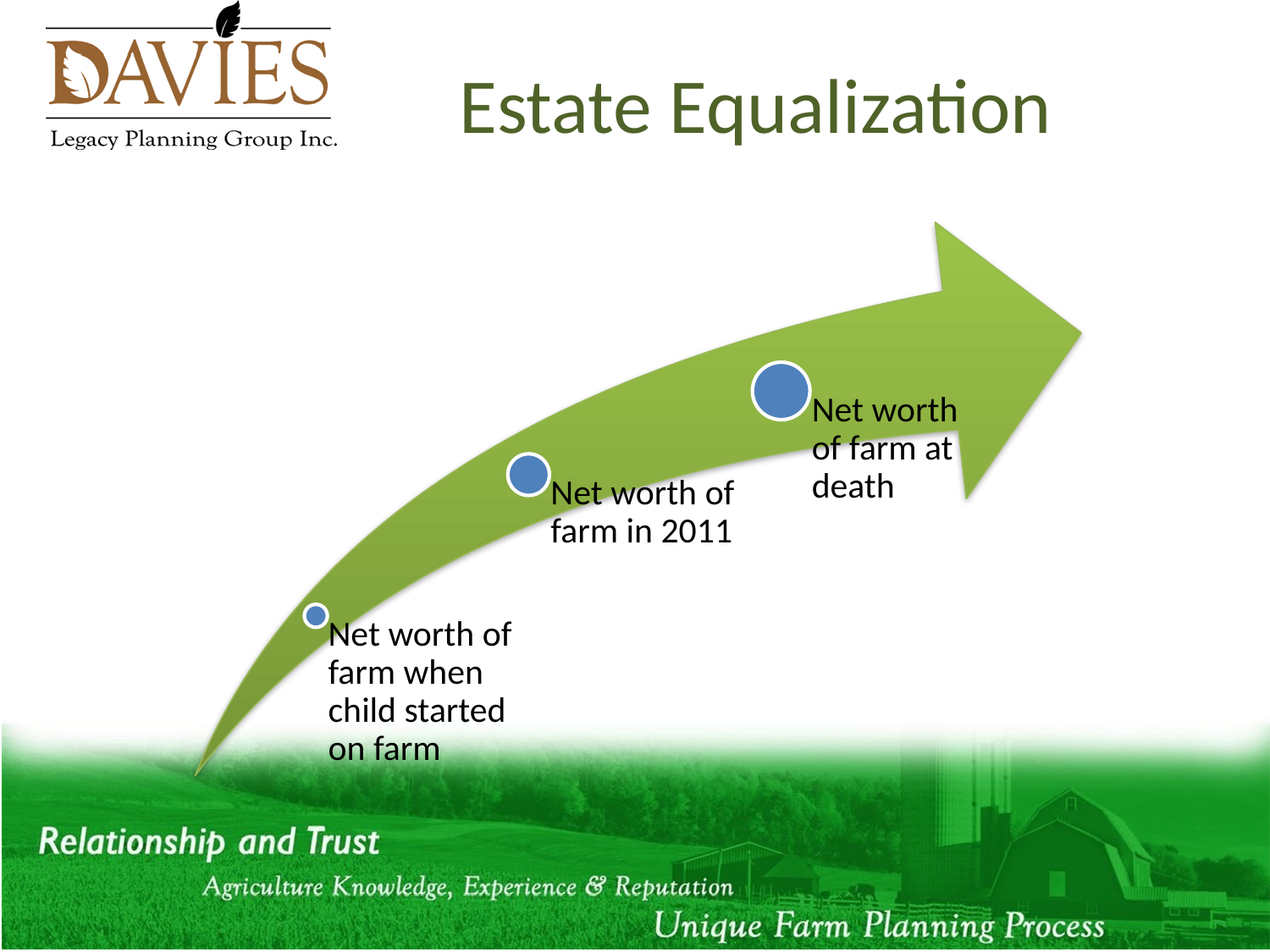

# Estate Equalization
Net worth of farm when child started on farm
Net worth of farm in 2011
Net worth of farm at death